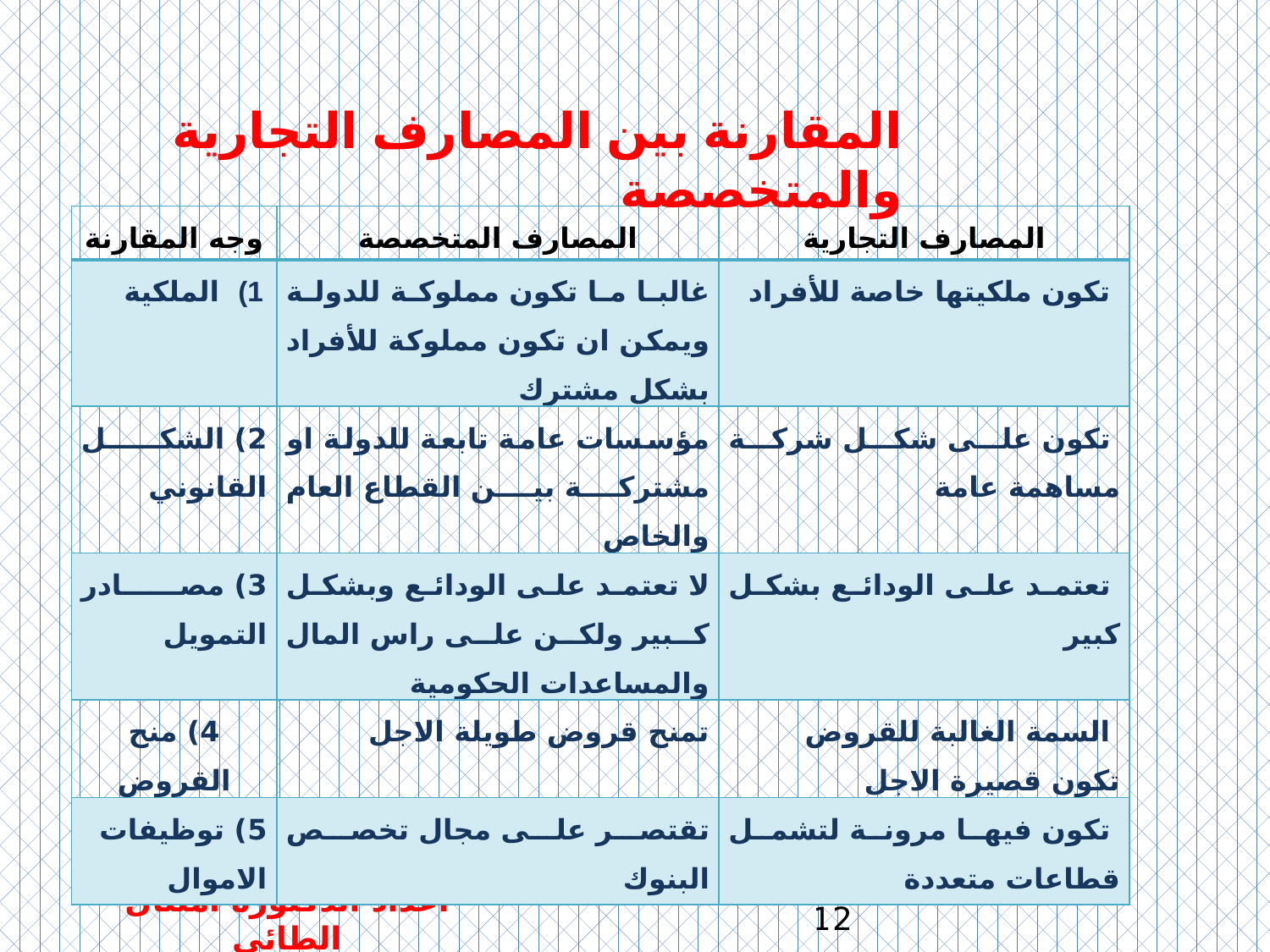

المقارنة بين المصارف التجارية والمتخصصة

| وجه المقارنة | المصارف المتخصصة | المصارف التجارية |
| --- | --- | --- |
| الملكية | غالبا ما تكون مملوكة للدولة ويمكن ان تكون مملوكة للأفراد بشكل مشترك | تكون ملكيتها خاصة للأفراد |
| 2) الشكل القانوني | مؤسسات عامة تابعة للدولة او مشتركة بين القطاع العام والخاص | تكون على شكل شركة مساهمة عامة |
| 3) مصادر التمويل | لا تعتمد على الودائع وبشكل كبير ولكن على راس المال والمساعدات الحكومية | تعتمد على الودائع بشكل كبير |
| 4) منح القروض | تمنح قروض طويلة الاجل | السمة الغالبة للقروض تكون قصيرة الاجل |
| 5) توظيفات الاموال | تقتصر على مجال تخصص البنوك | تكون فيها مرونة لتشمل قطاعات متعددة |
اعداد الدكتورة امتثال الطائي
12